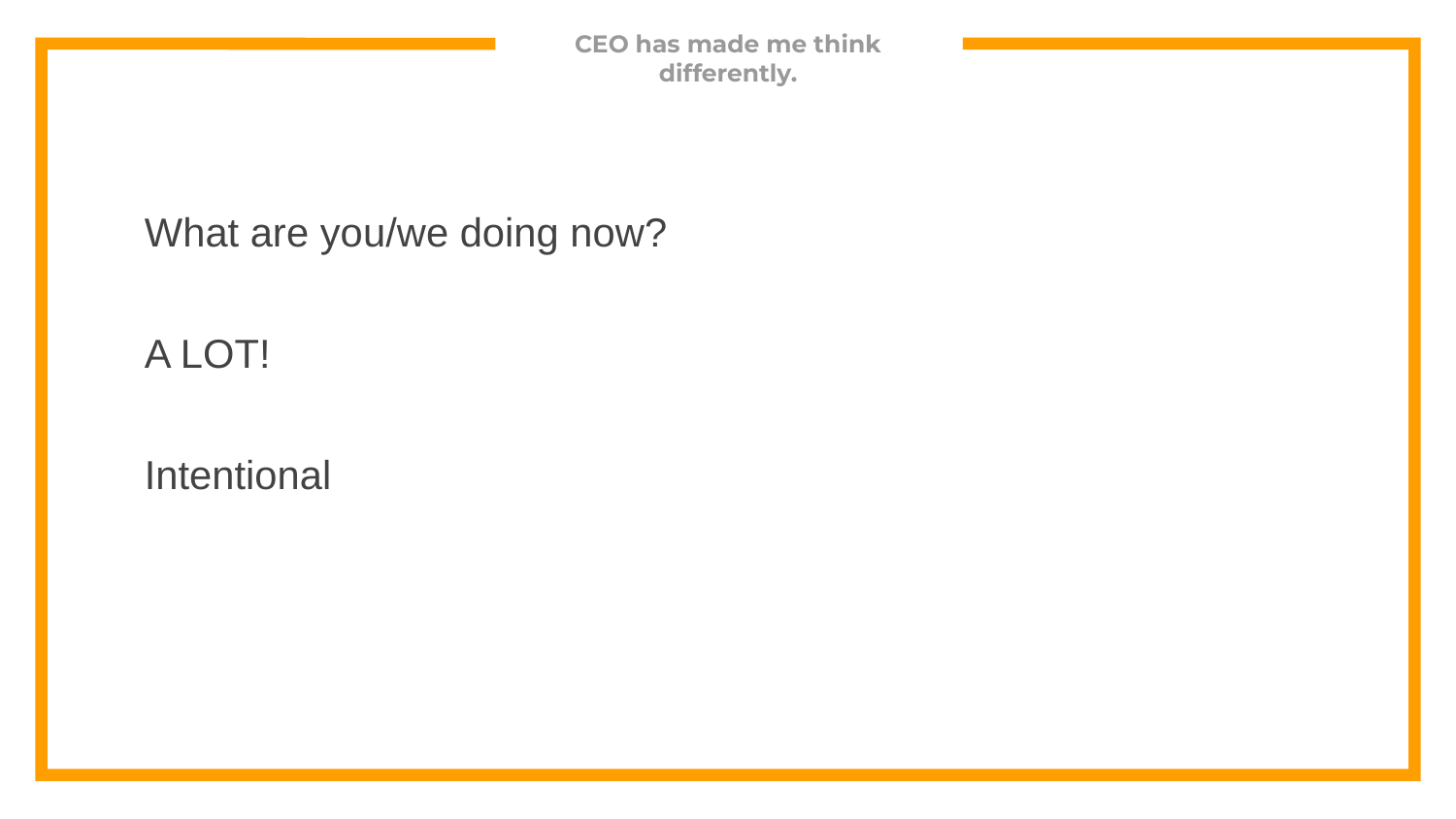

# CEO has made me think differently.

What are you/we doing now?

A LOT!

Intentional